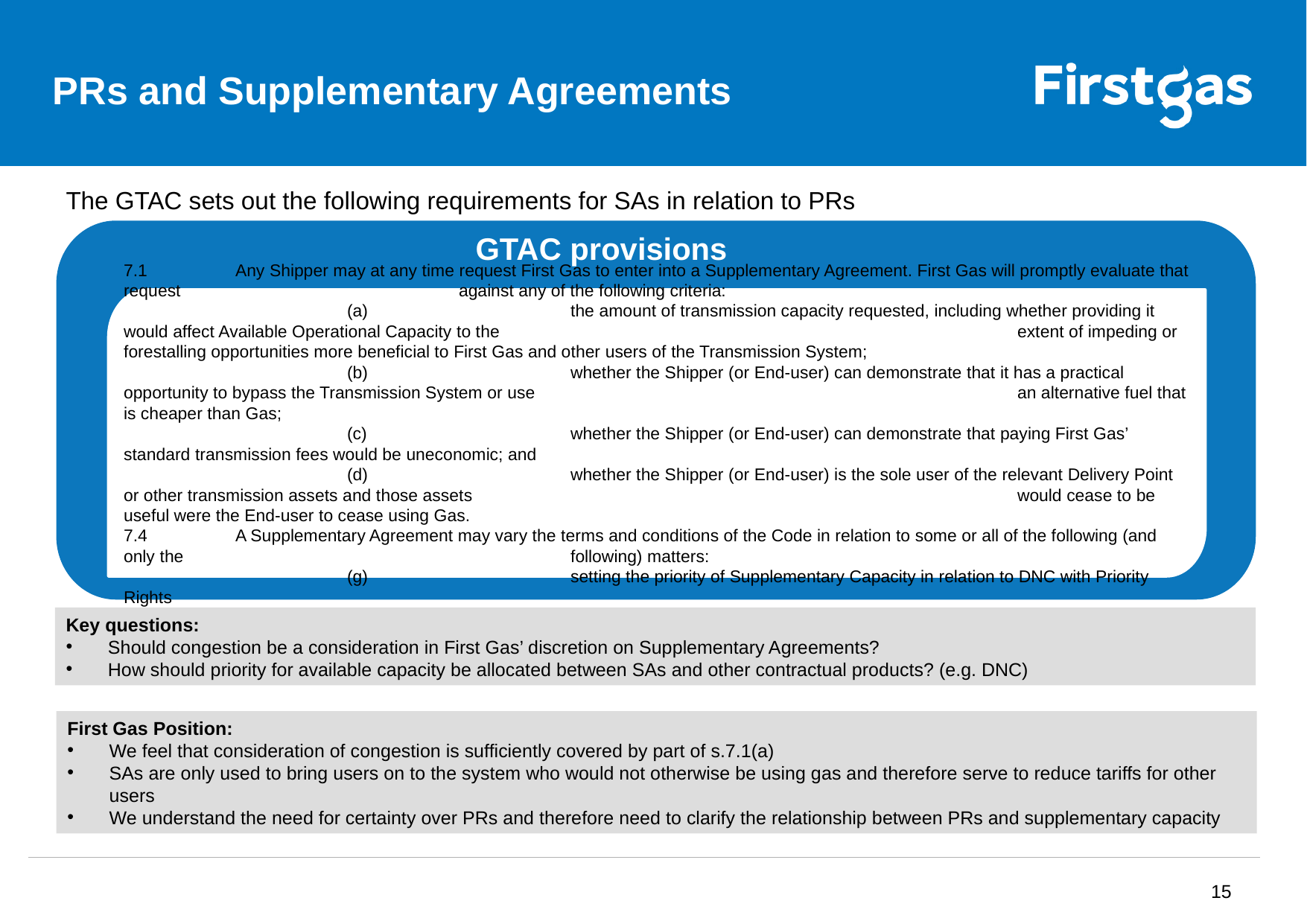

# PRs and Supplementary Agreements
The GTAC sets out the following requirements for SAs in relation to PRs

GTAC provisions
7.1	Any Shipper may at any time request First Gas to enter into a Supplementary Agreement. First Gas will promptly evaluate that request 			against any of the following criteria:
		(a)		the amount of transmission capacity requested, including whether providing it would affect Available Operational Capacity to the 					extent of impeding or forestalling opportunities more beneficial to First Gas and other users of the Transmission System;
		(b)		whether the Shipper (or End-user) can demonstrate that it has a practical opportunity to bypass the Transmission System or use 					an alternative fuel that is cheaper than Gas;
		(c)		whether the Shipper (or End-user) can demonstrate that paying First Gas’ standard transmission fees would be uneconomic; and
		(d)		whether the Shipper (or End-user) is the sole user of the relevant Delivery Point or other transmission assets and those assets 					would cease to be useful were the End-user to cease using Gas.
7.4	A Supplementary Agreement may vary the terms and conditions of the Code in relation to some or all of the following (and only the 				following) matters:
		(g)		setting the priority of Supplementary Capacity in relation to DNC with Priority Rights
Key questions:
Should congestion be a consideration in First Gas’ discretion on Supplementary Agreements?
How should priority for available capacity be allocated between SAs and other contractual products? (e.g. DNC)
First Gas Position:
We feel that consideration of congestion is sufficiently covered by part of s.7.1(a)
SAs are only used to bring users on to the system who would not otherwise be using gas and therefore serve to reduce tariffs for other users
We understand the need for certainty over PRs and therefore need to clarify the relationship between PRs and supplementary capacity